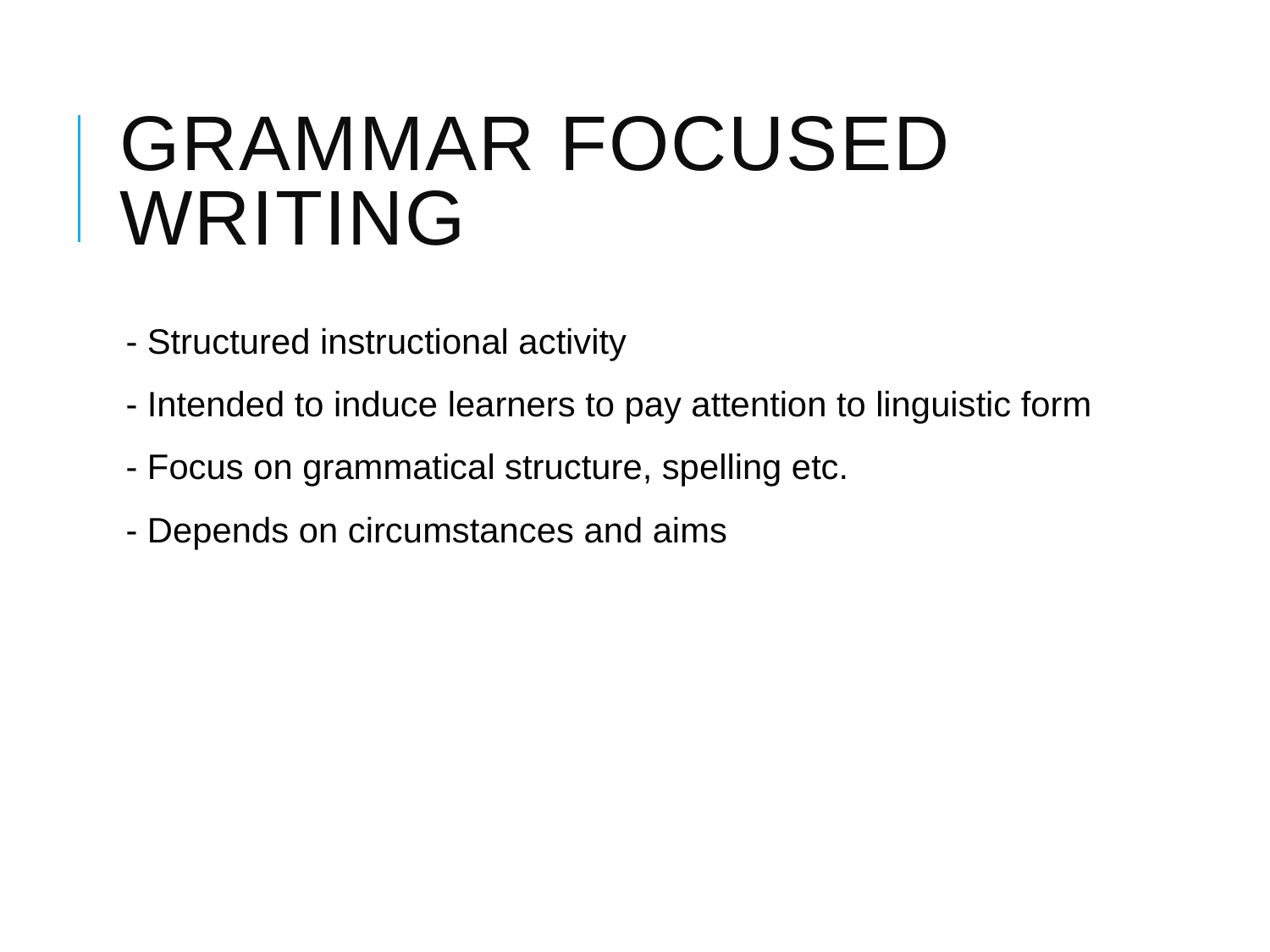

# Grammar focused writing
- Structured instructional activity
- Intended to induce learners to pay attention to linguistic form
- Focus on grammatical structure, spelling etc.
- Depends on circumstances and aims